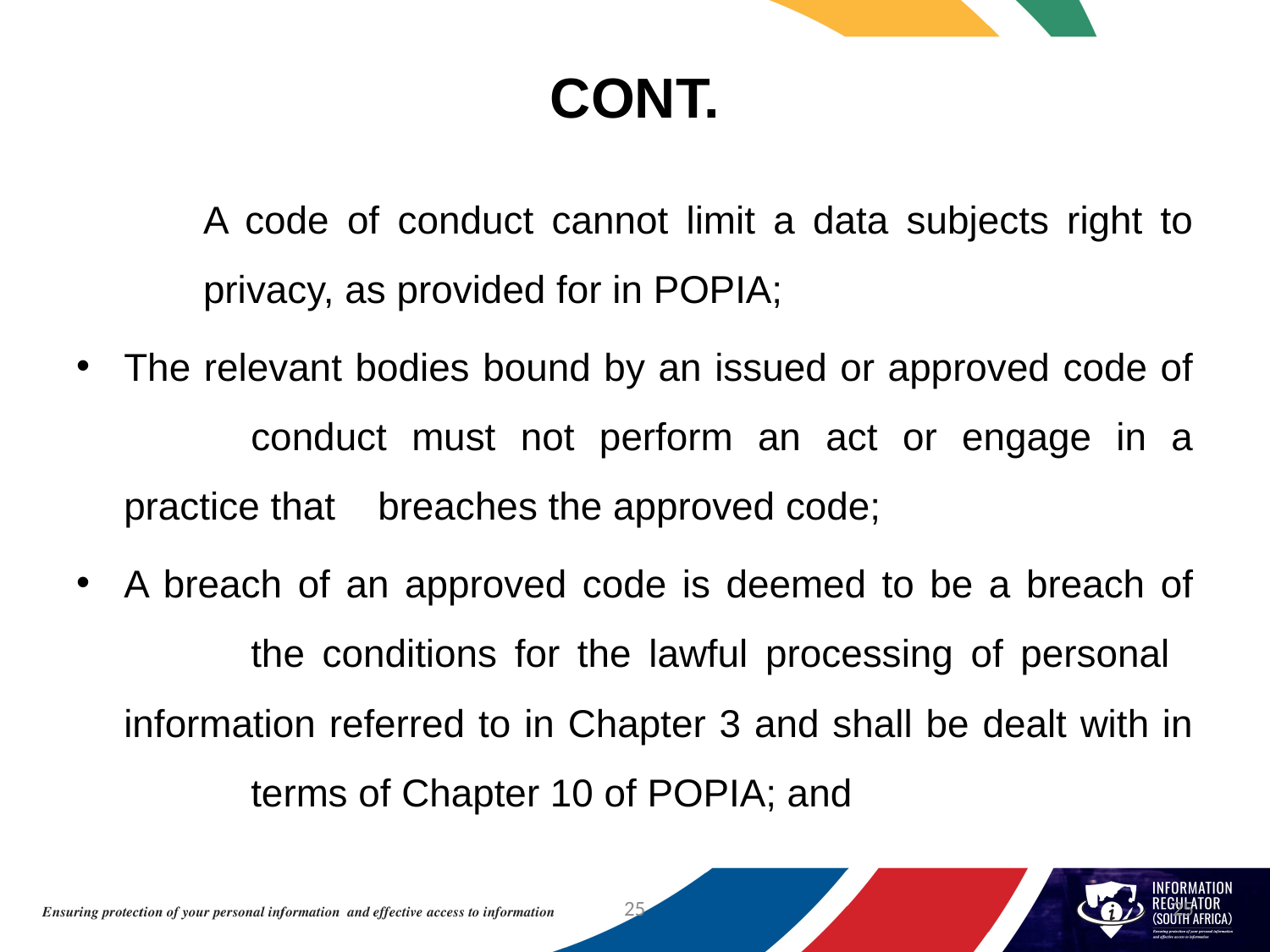

# CONT.
	A code of conduct cannot limit a data subjects right to 	privacy, as provided for in POPIA;
The relevant bodies bound by an issued or approved code of 	conduct must not perform an act or engage in a practice that 	breaches the approved code;
A breach of an approved code is deemed to be a breach of 	the conditions for the lawful processing of personal 	information referred to in Chapter 3 and shall be dealt with in 	terms of Chapter 10 of POPIA; and

25
25